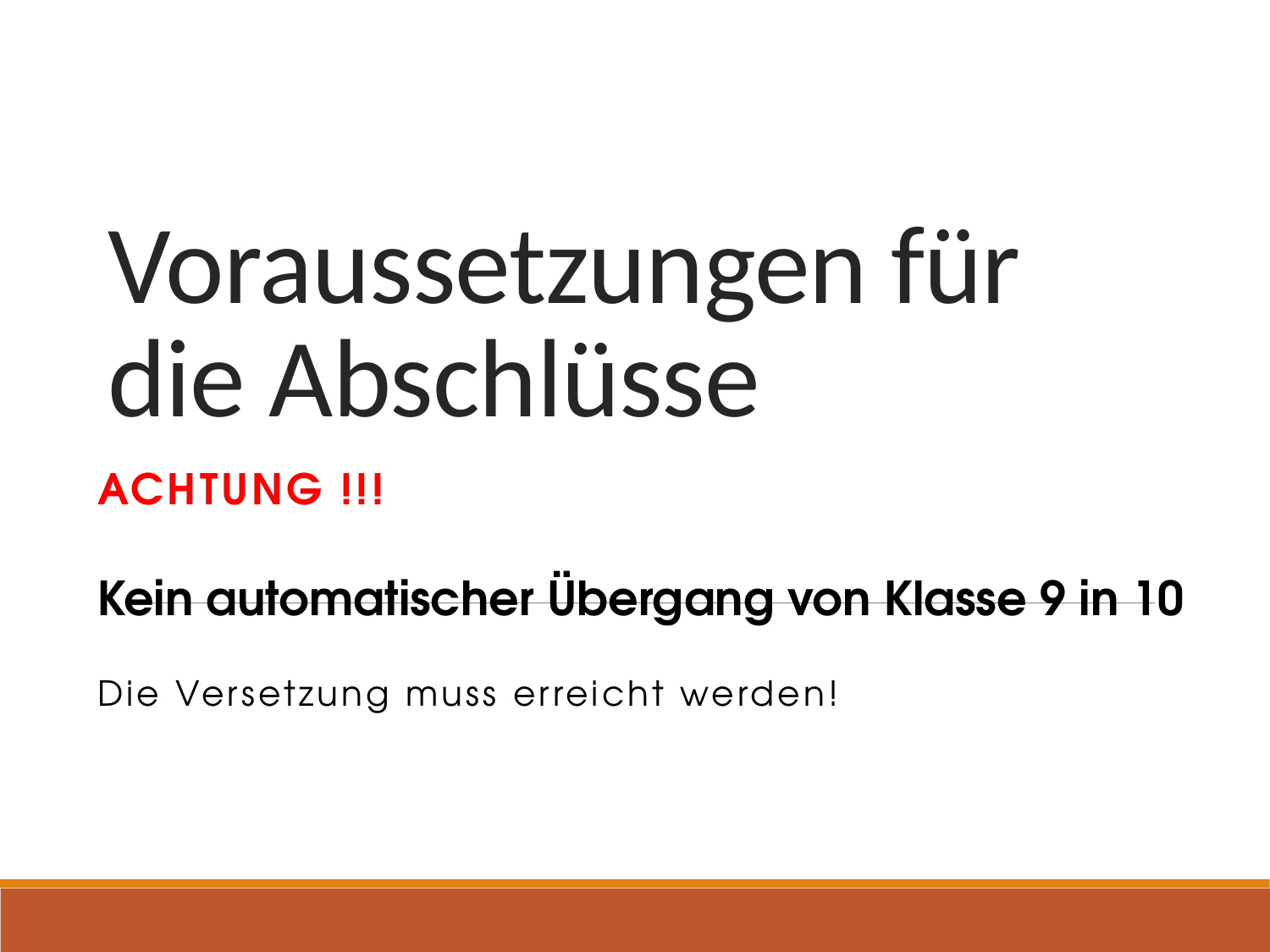

# Voraussetzungen für die Abschlüsse
ACHTUNG !!!
Kein automatischer Übergang von Klasse 9 in 10
Die Versetzung muss erreicht werden!